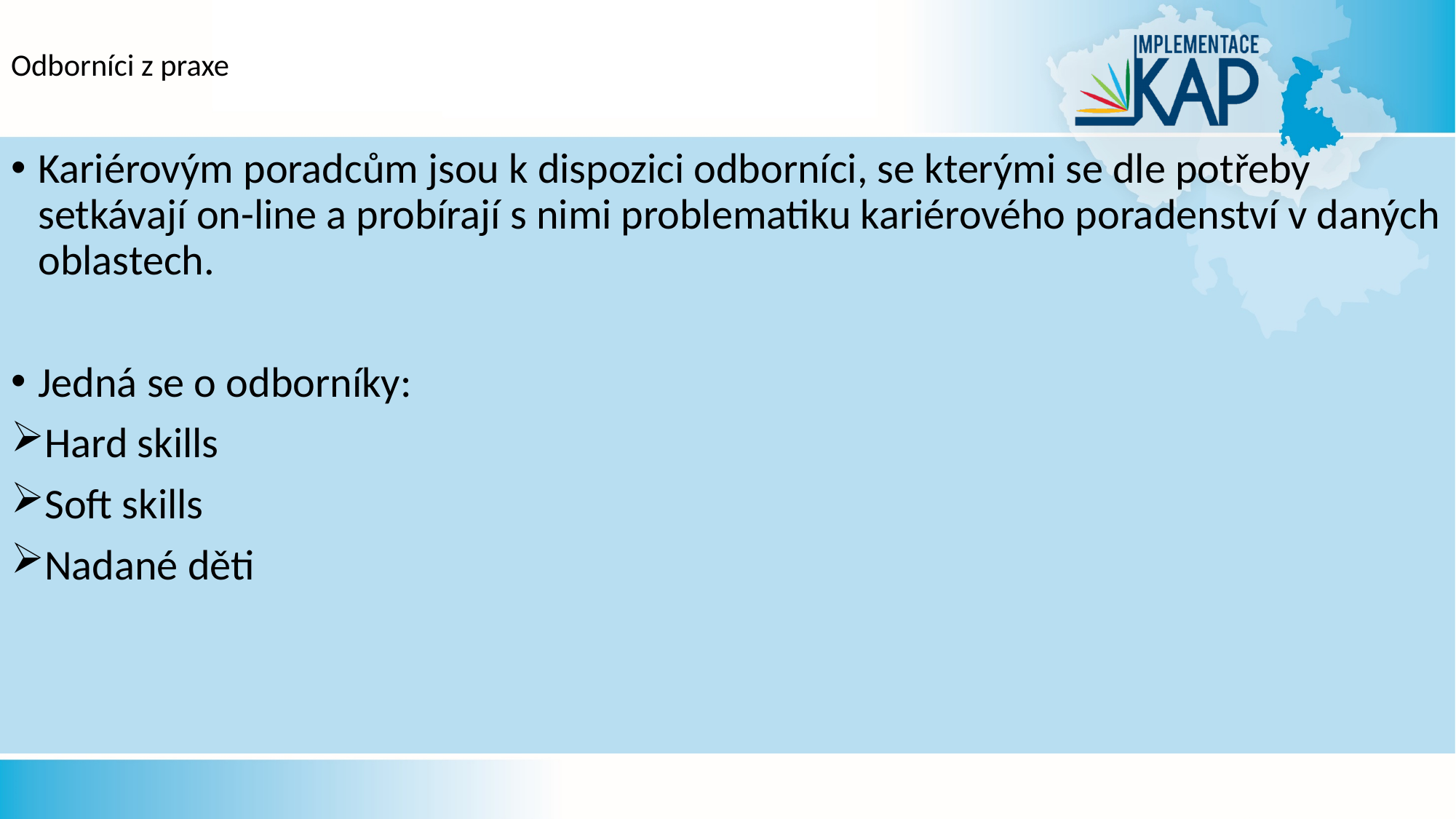

# Odborníci z praxe
Kariérovým poradcům jsou k dispozici odborníci, se kterými se dle potřeby setkávají on-line a probírají s nimi problematiku kariérového poradenství v daných oblastech.

Jedná se o odborníky:
Hard skills
Soft skills
Nadané děti